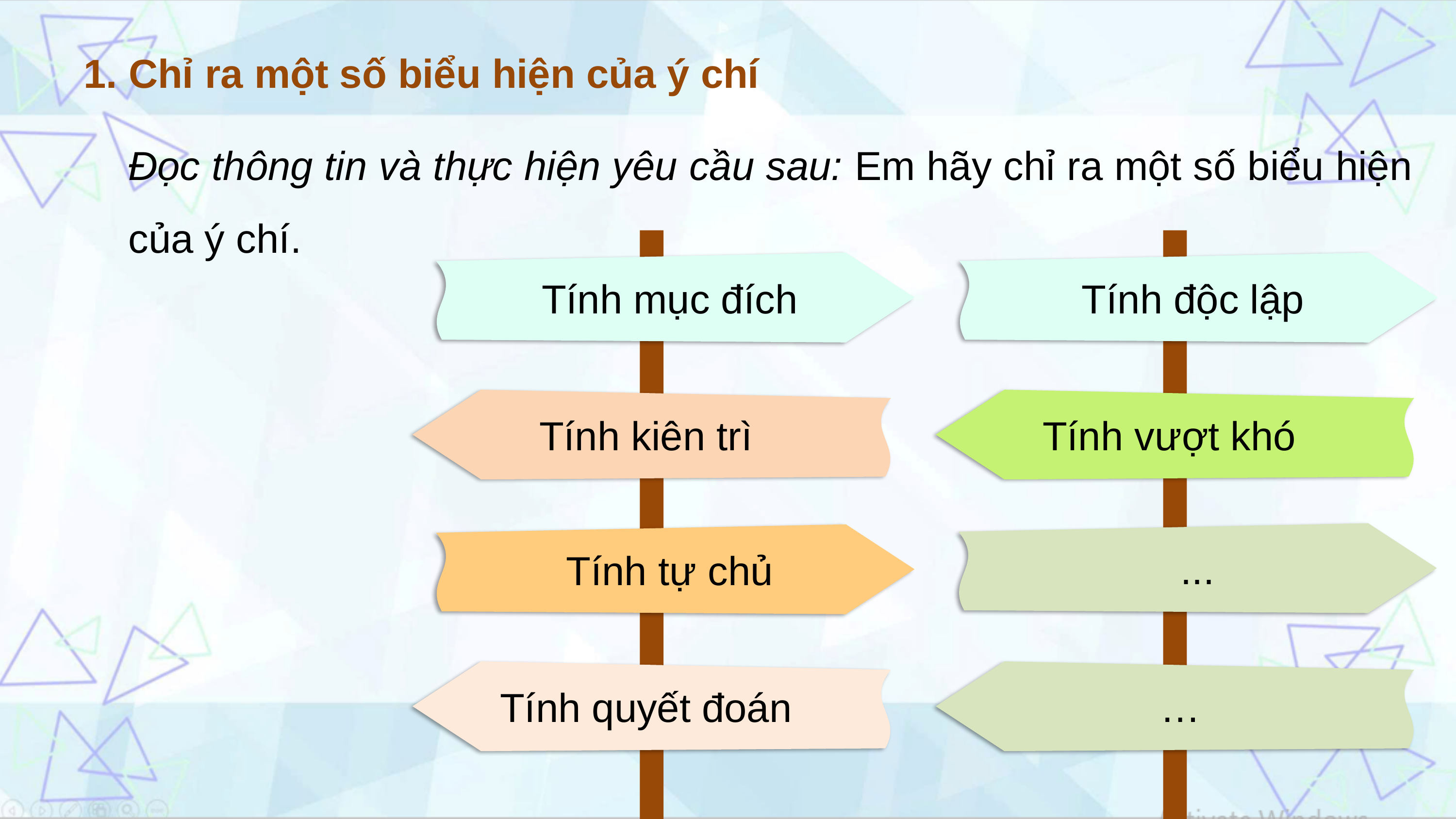

1. Chỉ ra một số biểu hiện của ý chí
Đọc thông tin và thực hiện yêu cầu sau: Em hãy chỉ ra một số biểu hiện của ý chí.

Tính mục đích
Tính kiên trì
Tính tự chủ
Tính quyết đoán

Tính độc lập
Tính vượt khó
...
 …